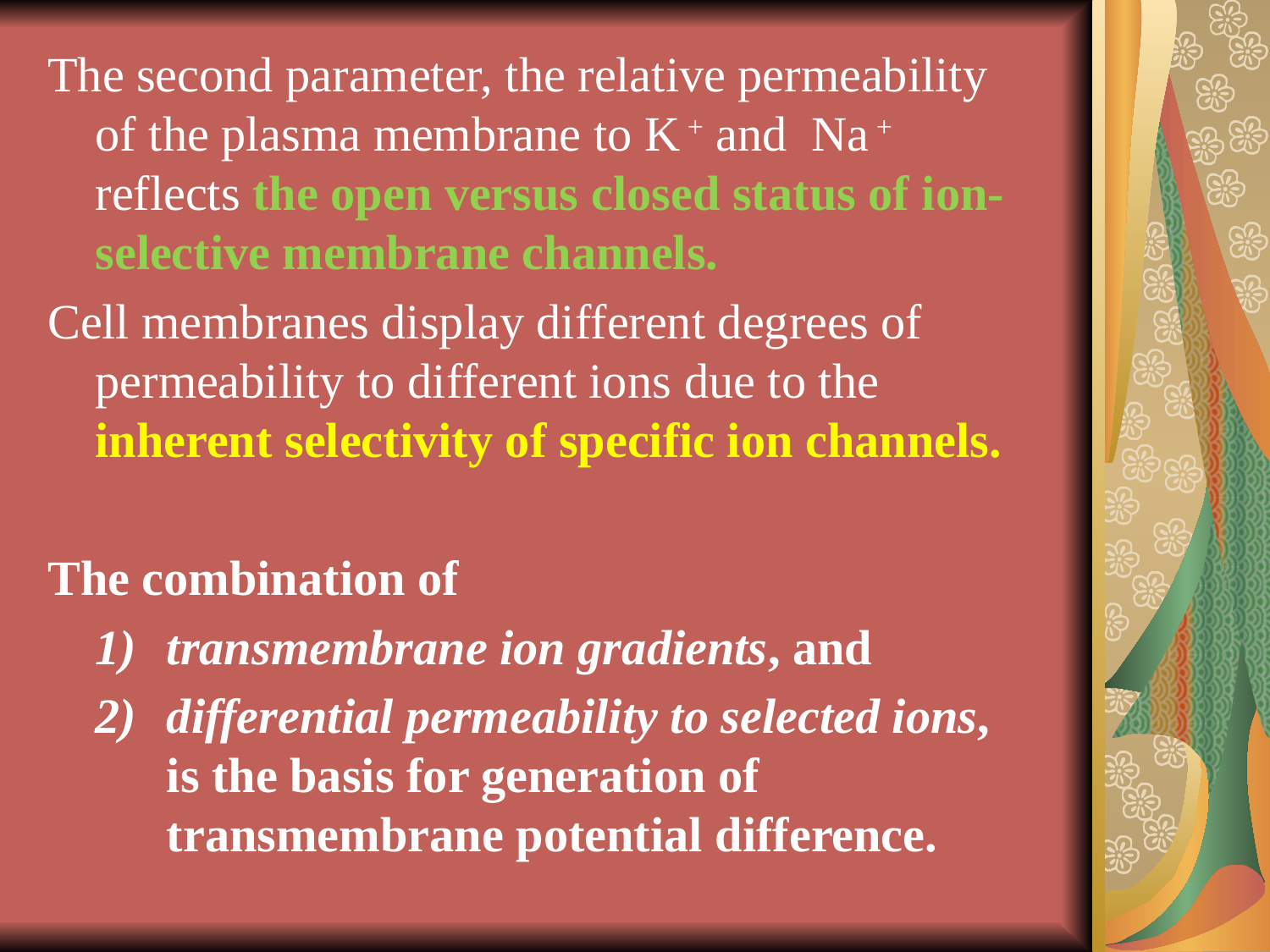

The second parameter, the relative permeability of the plasma membrane to K + and  Na + reflects the open versus closed status of ion-selective membrane channels.
Cell membranes display different degrees of permeability to different ions due to the inherent selectivity of specific ion channels.

The combination of
transmembrane ion gradients, and
differential permeability to selected ions, is the basis for generation of transmembrane potential difference.